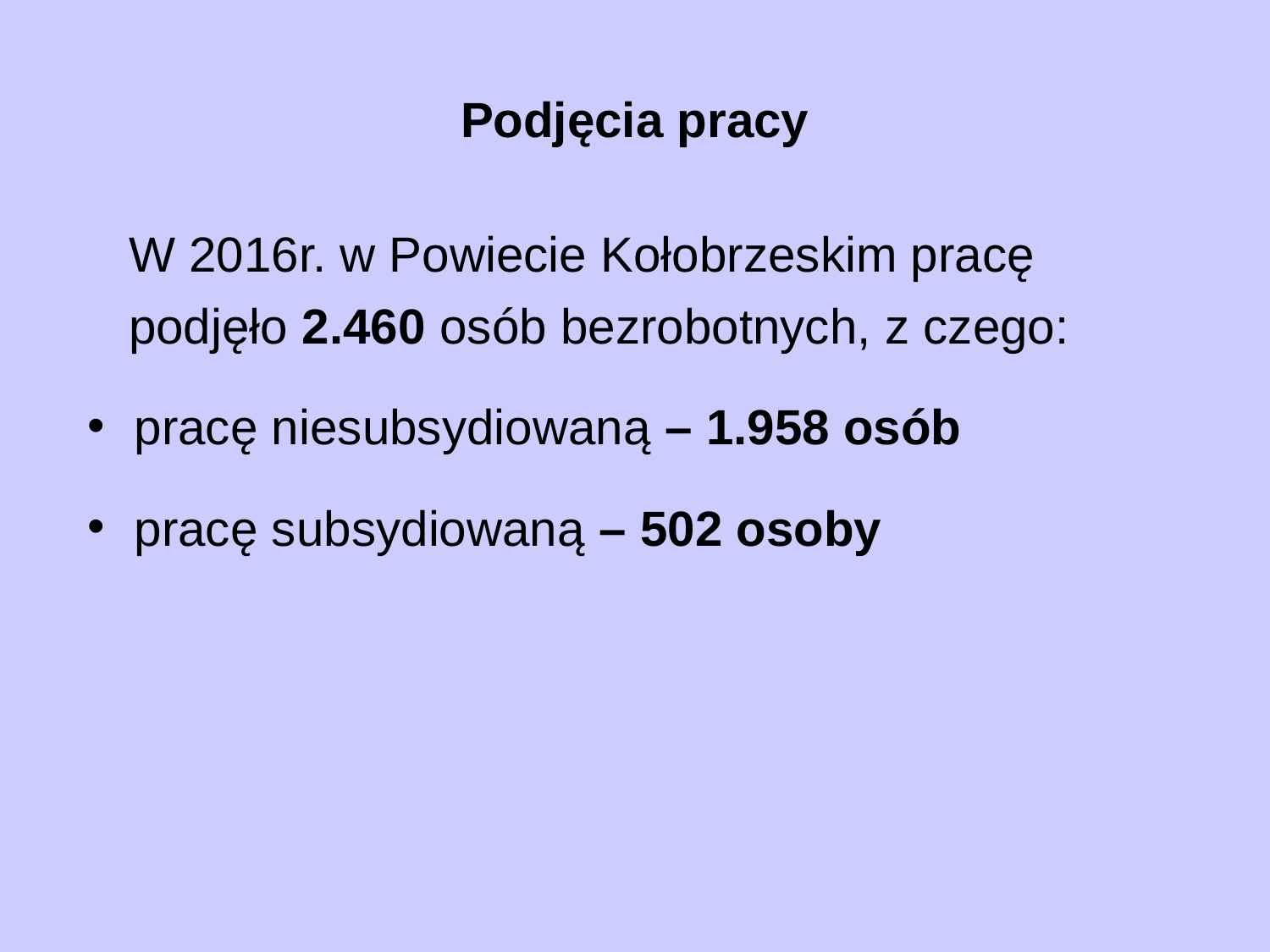

# Podjęcia pracy
   W 2016r. w Powiecie Kołobrzeskim pracę
   podjęło 2.460 osób bezrobotnych, z czego:
pracę niesubsydiowaną – 1.958 osób
pracę subsydiowaną – 502 osoby